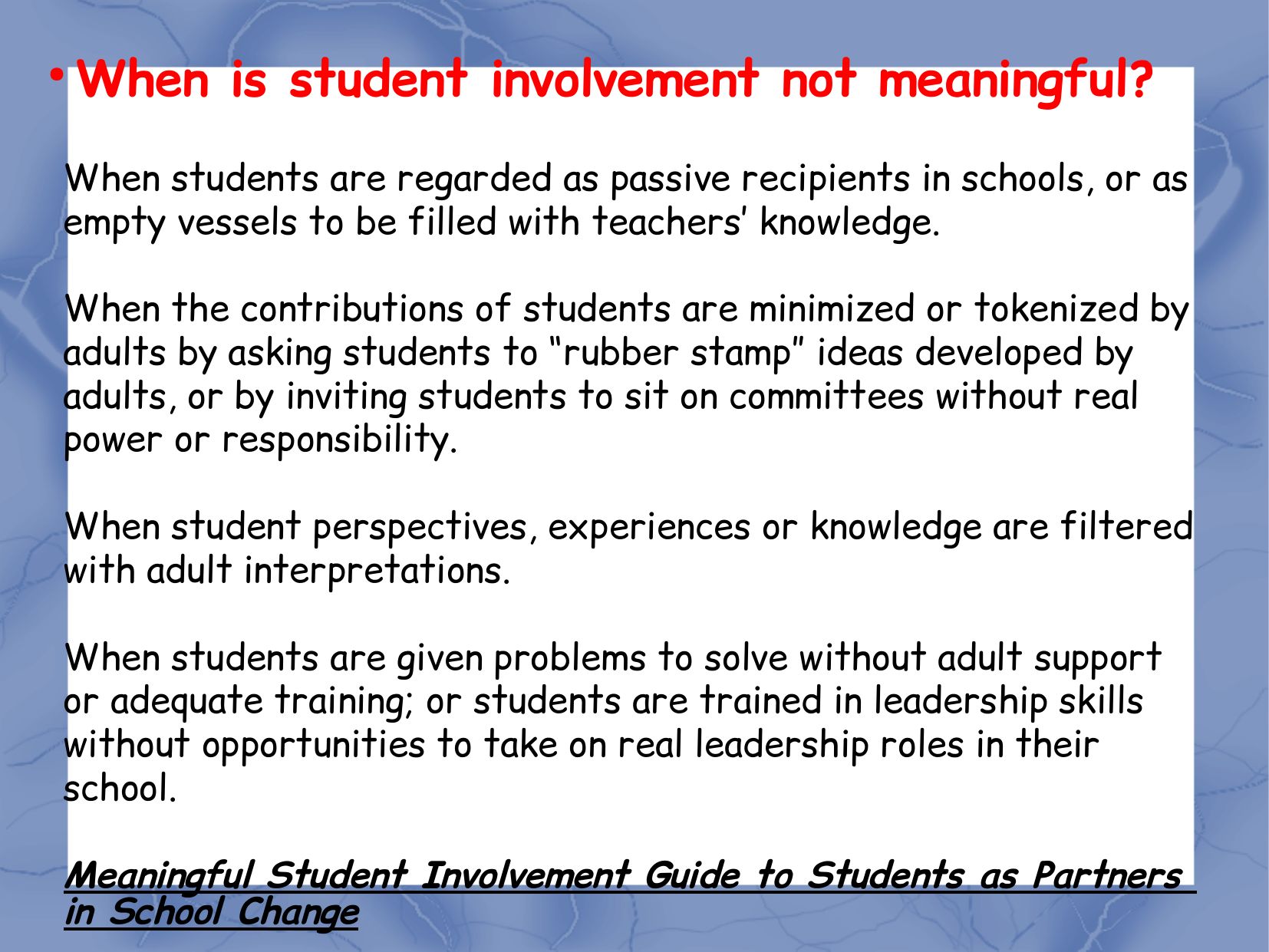

# When is student involvement not meaningful?
When students are regarded as passive recipients in schools, or as empty vessels to be filled with teachers’ knowledge.

When the contributions of students are minimized or tokenized by adults by asking students to “rubber stamp” ideas developed by adults, or by inviting students to sit on committees without real power or responsibility.

When student perspectives, experiences or knowledge are filtered with adult interpretations.

When students are given problems to solve without adult support or adequate training; or students are trained in leadership skills without opportunities to take on real leadership roles in their school.

Meaningful Student Involvement Guide to Students as Partners in School Change.